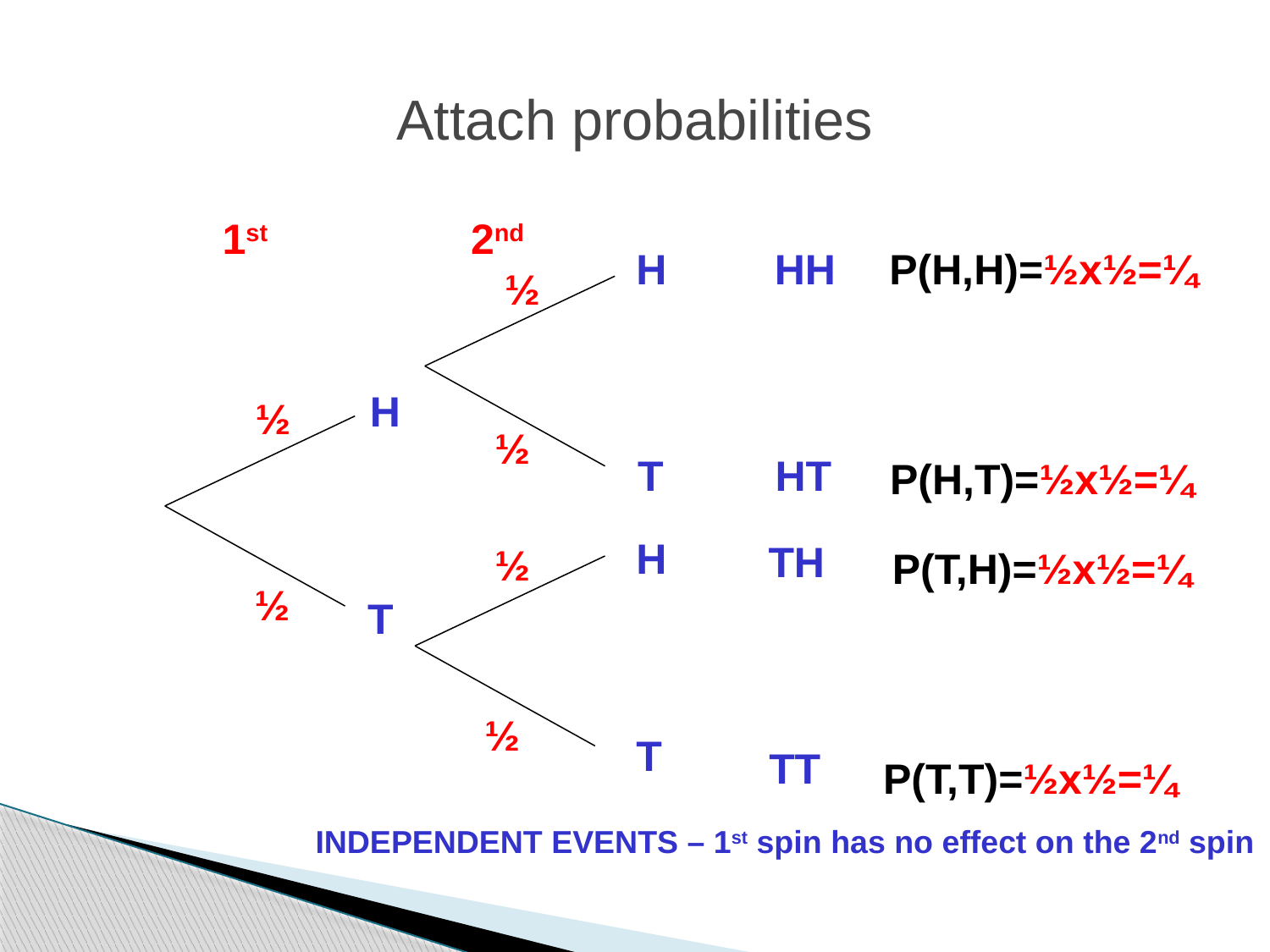

Attach probabilities
1st
2nd
H
HH
P(H,H)=½x½=¼
½

H
½

½
T
HT
P(H,T)=½x½=¼
H
TH
½
P(T,H)=½x½=¼

½
T
½
T
TT
P(T,T)=½x½=¼
INDEPENDENT EVENTS – 1st spin has no effect on the 2nd spin